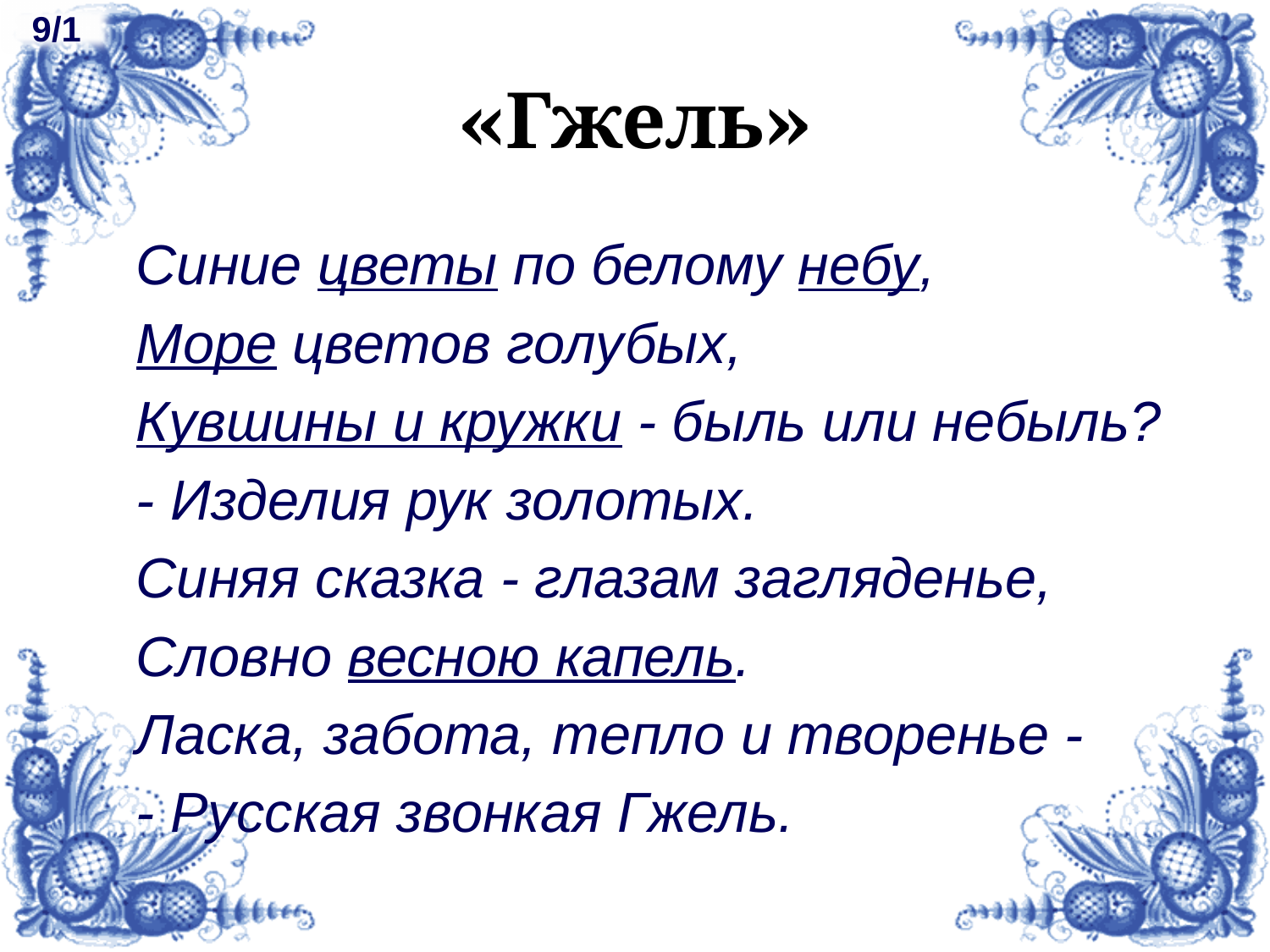

9/1
# «Гжель»
Синие цветы по белому небу,
Море цветов голубых,
Кувшины и кружки - быль или небыль?
- Изделия рук золотых.
Синяя сказка - глазам загляденье,
Словно весною капель.
Ласка, забота, тепло и творенье -
- Русская звонкая Гжель.